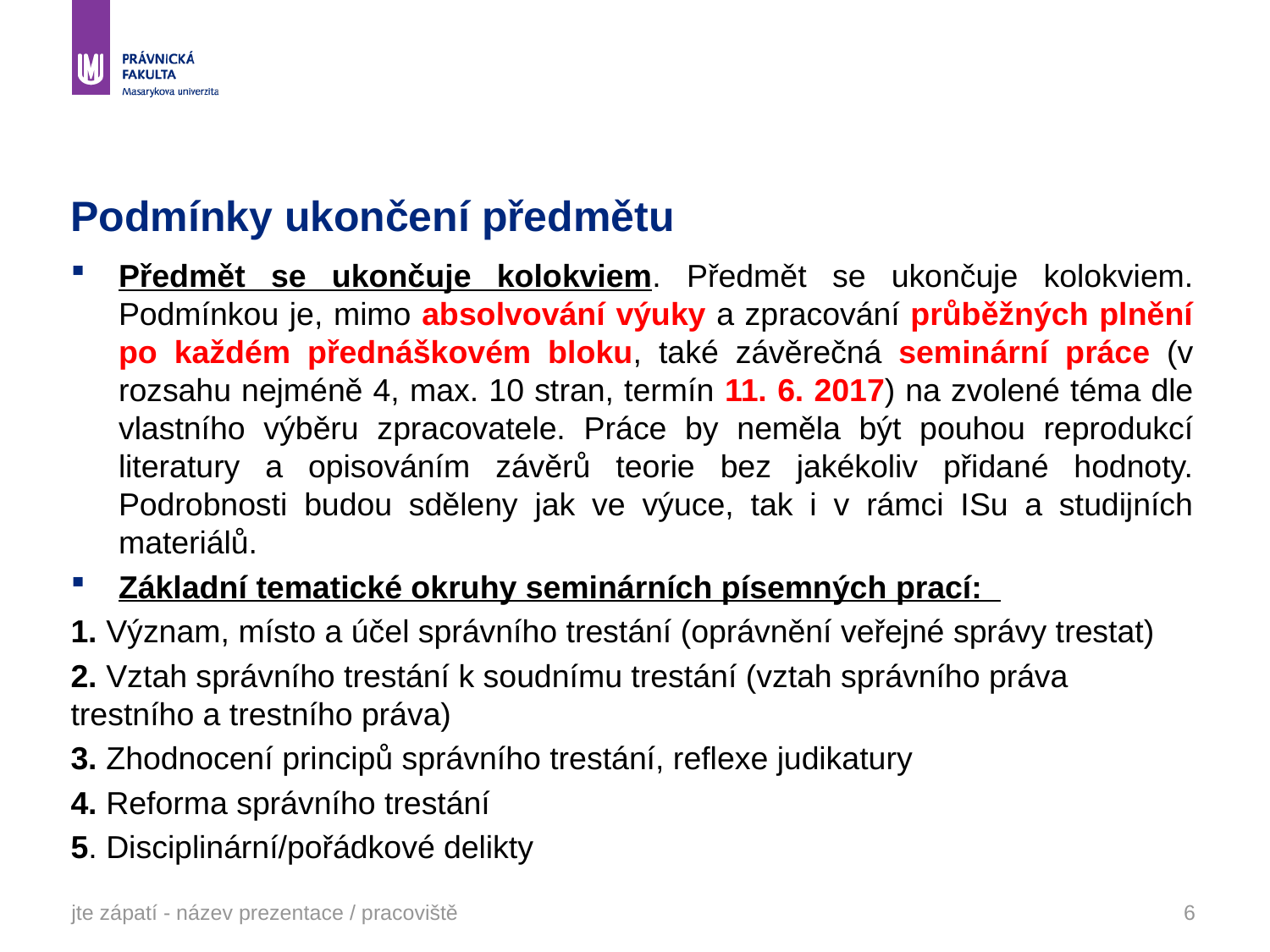

# Podmínky ukončení předmětu
Předmět se ukončuje kolokviem. Předmět se ukončuje kolokviem. Podmínkou je, mimo absolvování výuky a zpracování průběžných plnění po každém přednáškovém bloku, také závěrečná seminární práce (v rozsahu nejméně 4, max. 10 stran, termín 11. 6. 2017) na zvolené téma dle vlastního výběru zpracovatele. Práce by neměla být pouhou reprodukcí literatury a opisováním závěrů teorie bez jakékoliv přidané hodnoty. Podrobnosti budou sděleny jak ve výuce, tak i v rámci ISu a studijních materiálů.
Základní tematické okruhy seminárních písemných prací:
1. Význam, místo a účel správního trestání (oprávnění veřejné správy trestat)
2. Vztah správního trestání k soudnímu trestání (vztah správního práva trestního a trestního práva)
3. Zhodnocení principů správního trestání, reflexe judikatury
4. Reforma správního trestání
5. Disciplinární/pořádkové delikty
jte zápatí - název prezentace / pracoviště
6